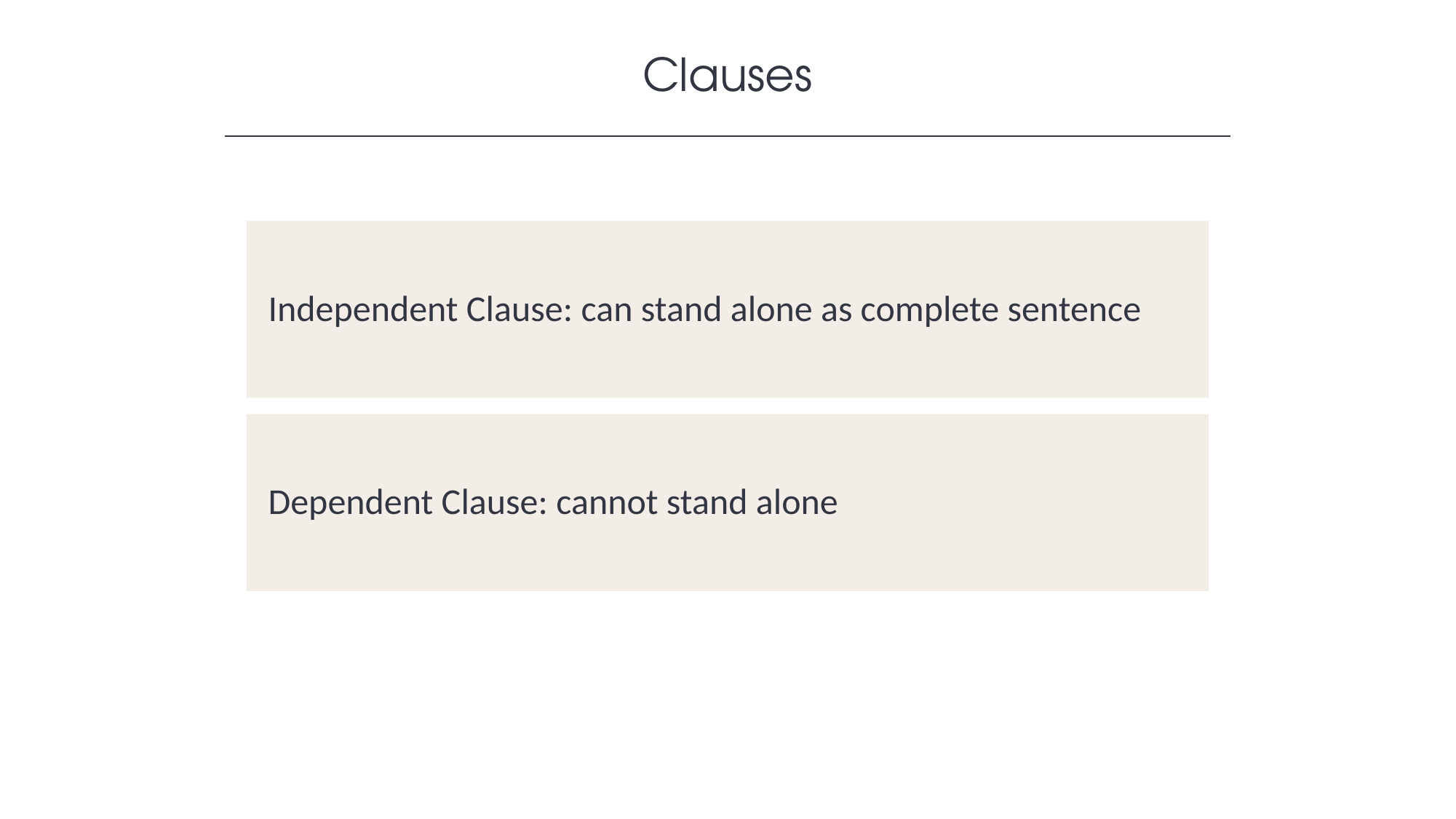

Clauses
HAWKES LEARNING

Independent Clause: can stand alone as complete sentence

Dependent Clause: cannot stand alone